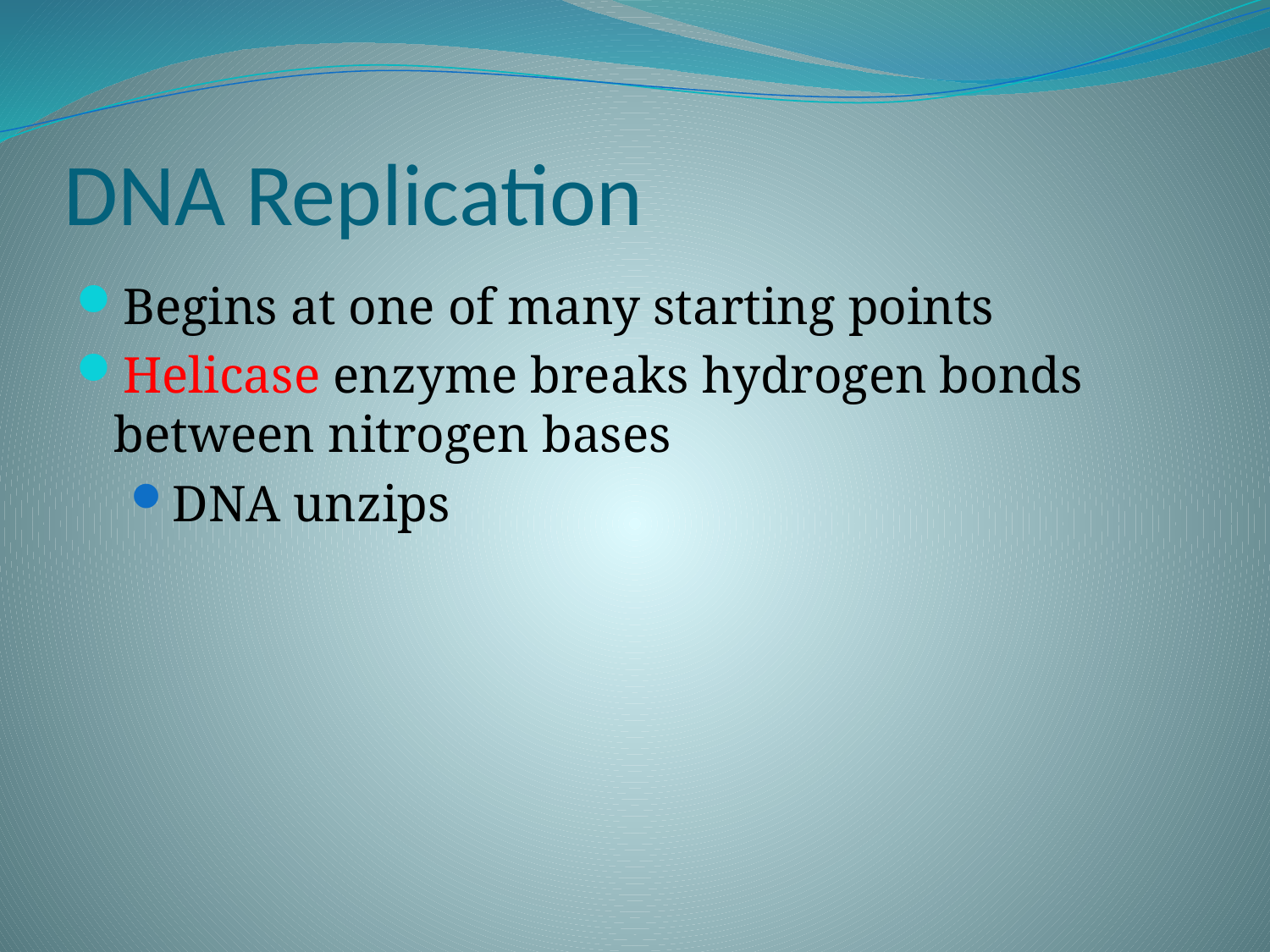

# DNA Replication
Begins at one of many starting points
Helicase enzyme breaks hydrogen bonds between nitrogen bases
DNA unzips